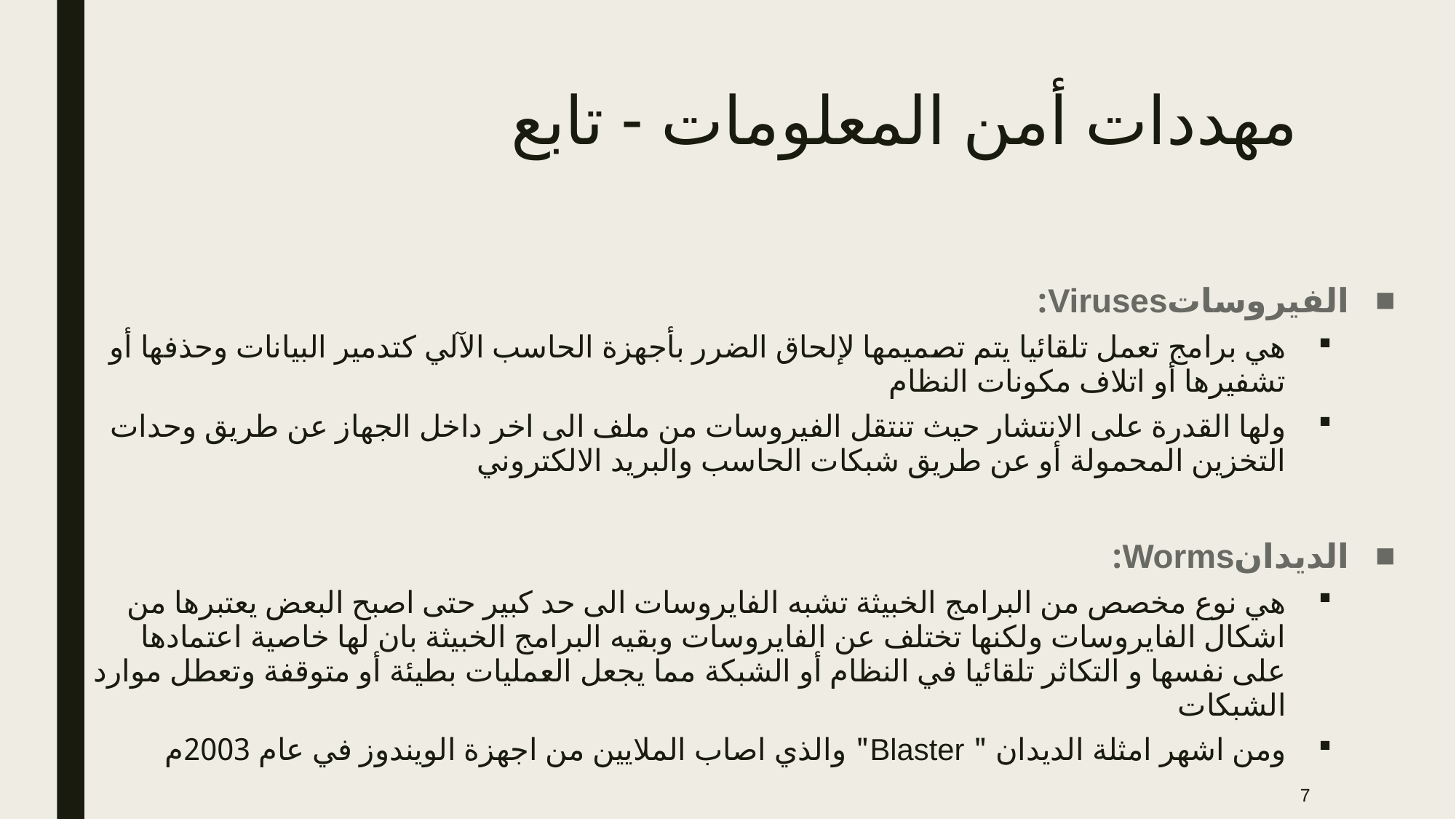

# مهددات أمن المعلومات - تابع
الفيروساتViruses:
هي برامج تعمل تلقائيا يتم تصميمها لإلحاق الضرر بأجهزة الحاسب اﻵلي كتدمير البيانات وحذفها أو تشفيرها أو اتلاف مكونات النظام
ولها القدرة على اﻻنتشار حيث تنتقل الفيروسات من ملف الى اخر داخل الجهاز عن طريق وحدات التخزين المحمولة أو عن طريق شبكات الحاسب والبريد الالكتروني

الديدانWorms:
هي نوع مخصص من البرامج الخبيثة تشبه الفايروسات الى حد كبير حتى اصبح البعض يعتبرها من اشكال الفايروسات ولكنها تختلف عن الفايروسات وبقيه البرامج الخبيثة بان لها خاصية اعتمادها على نفسها و التكاثر تلقائيا في النظام أو الشبكة مما يجعل العمليات بطيئة أو متوقفة وتعطل موارد الشبكات
ومن اشهر امثلة الديدان " Blaster" والذي اصاب الملايين من اجهزة الويندوز في عام 2003م
7